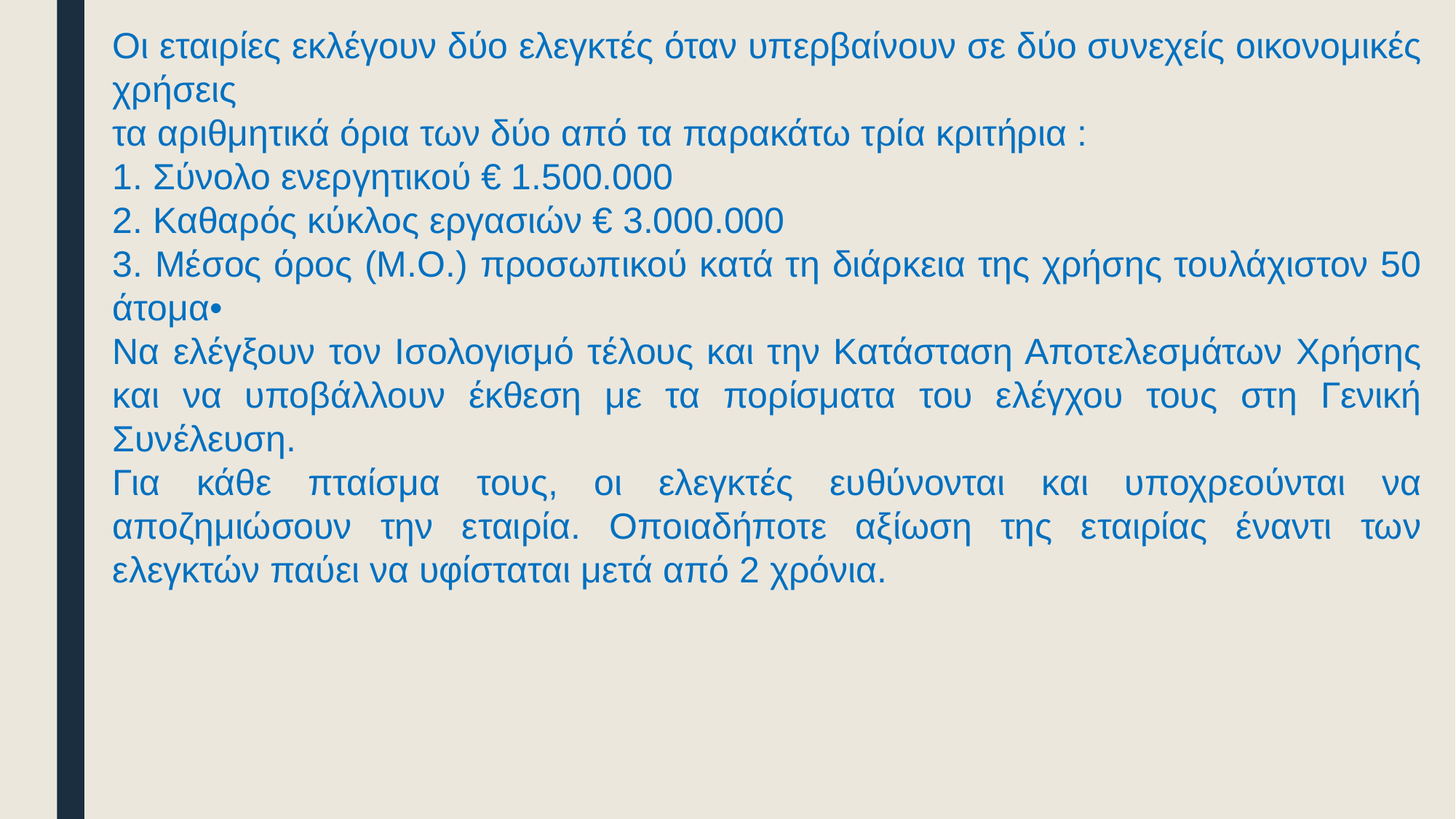

Οι εταιρίες εκλέγουν δύο ελεγκτές όταν υπερβαίνουν σε δύο συνεχείς οικονομικές χρήσεις
τα αριθμητικά όρια των δύο από τα παρακάτω τρία κριτήρια :
1. Σύνολο ενεργητικού € 1.500.000
2. Καθαρός κύκλος εργασιών € 3.000.000
3. Μέσος όρος (Μ.Ο.) προσωπικού κατά τη διάρκεια της χρήσης τουλάχιστον 50 άτομα•
Να ελέγξουν τον Ισολογισμό τέλους και την Κατάσταση Αποτελεσμάτων Χρήσης και να υποβάλλουν έκθεση με τα πορίσματα του ελέγχου τους στη Γενική Συνέλευση.
Για κάθε πταίσμα τους, οι ελεγκτές ευθύνονται και υποχρεούνται να αποζημιώσουν την εταιρία. Οποιαδήποτε αξίωση της εταιρίας έναντι των ελεγκτών παύει να υφίσταται μετά από 2 χρόνια.